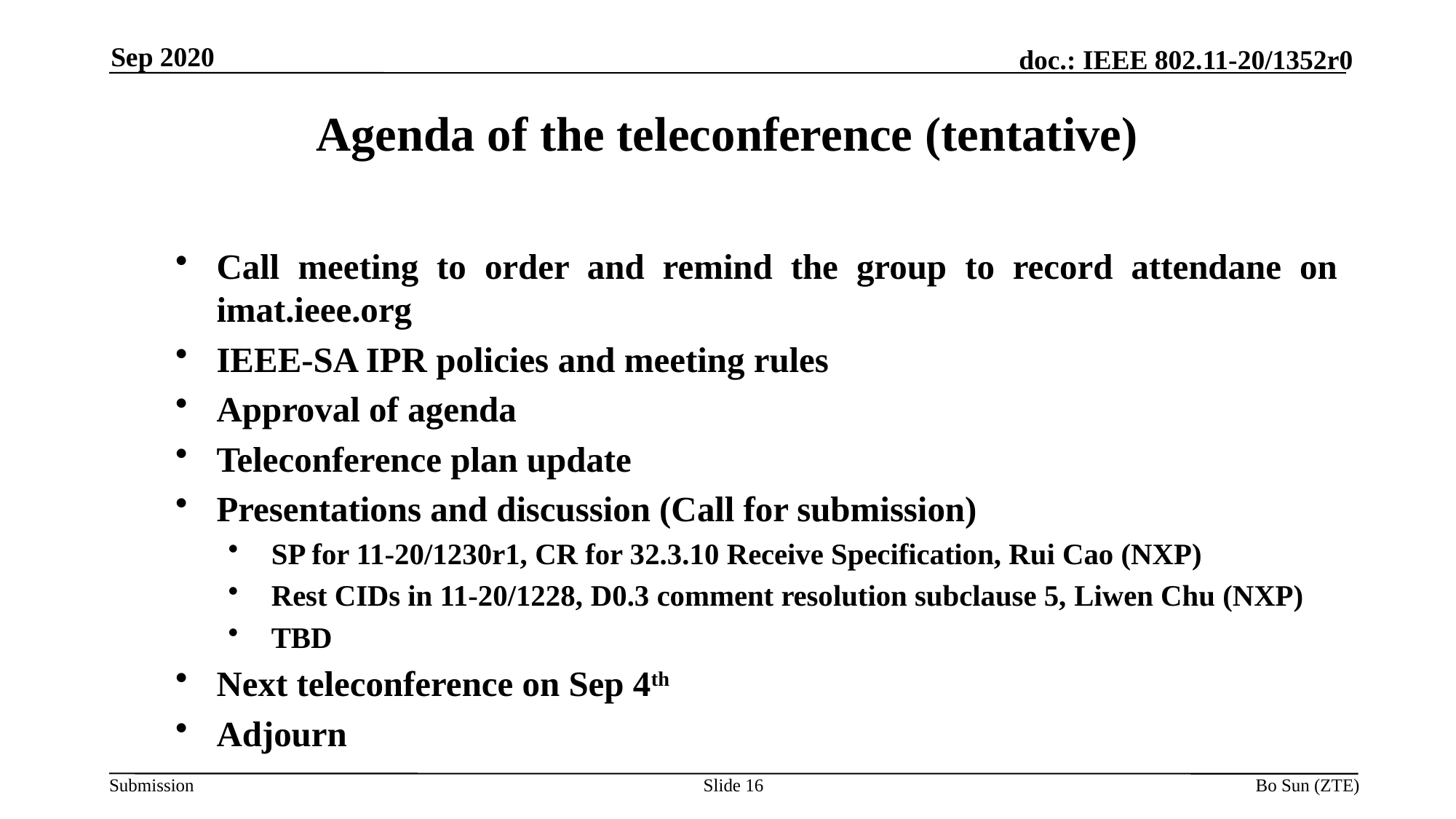

Sep 2020
Agenda of the teleconference (tentative)
Call meeting to order and remind the group to record attendane on imat.ieee.org
IEEE-SA IPR policies and meeting rules
Approval of agenda
Teleconference plan update
Presentations and discussion (Call for submission)
SP for 11-20/1230r1, CR for 32.3.10 Receive Specification, Rui Cao (NXP)
Rest CIDs in 11-20/1228, D0.3 comment resolution subclause 5, Liwen Chu (NXP)
TBD
Next teleconference on Sep 4th
Adjourn
Slide 16
Bo Sun (ZTE)